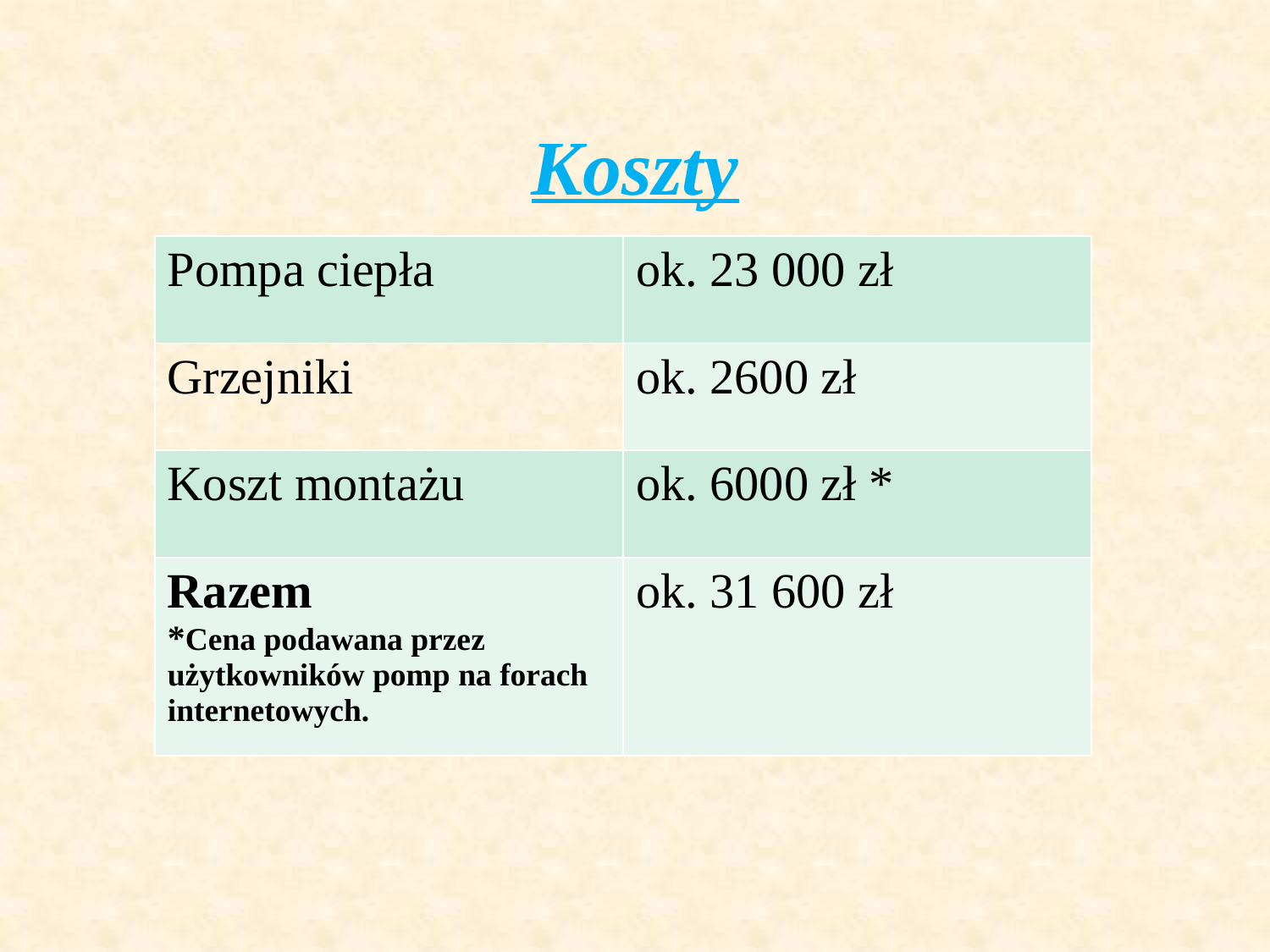

# Koszty
| Pompa ciepła | ok. 23 000 zł |
| --- | --- |
| Grzejniki | ok. 2600 zł |
| Koszt montażu | ok. 6000 zł \* |
| Razem \*Cena podawana przez użytkowników pomp na forach internetowych. | ok. 31 600 zł |